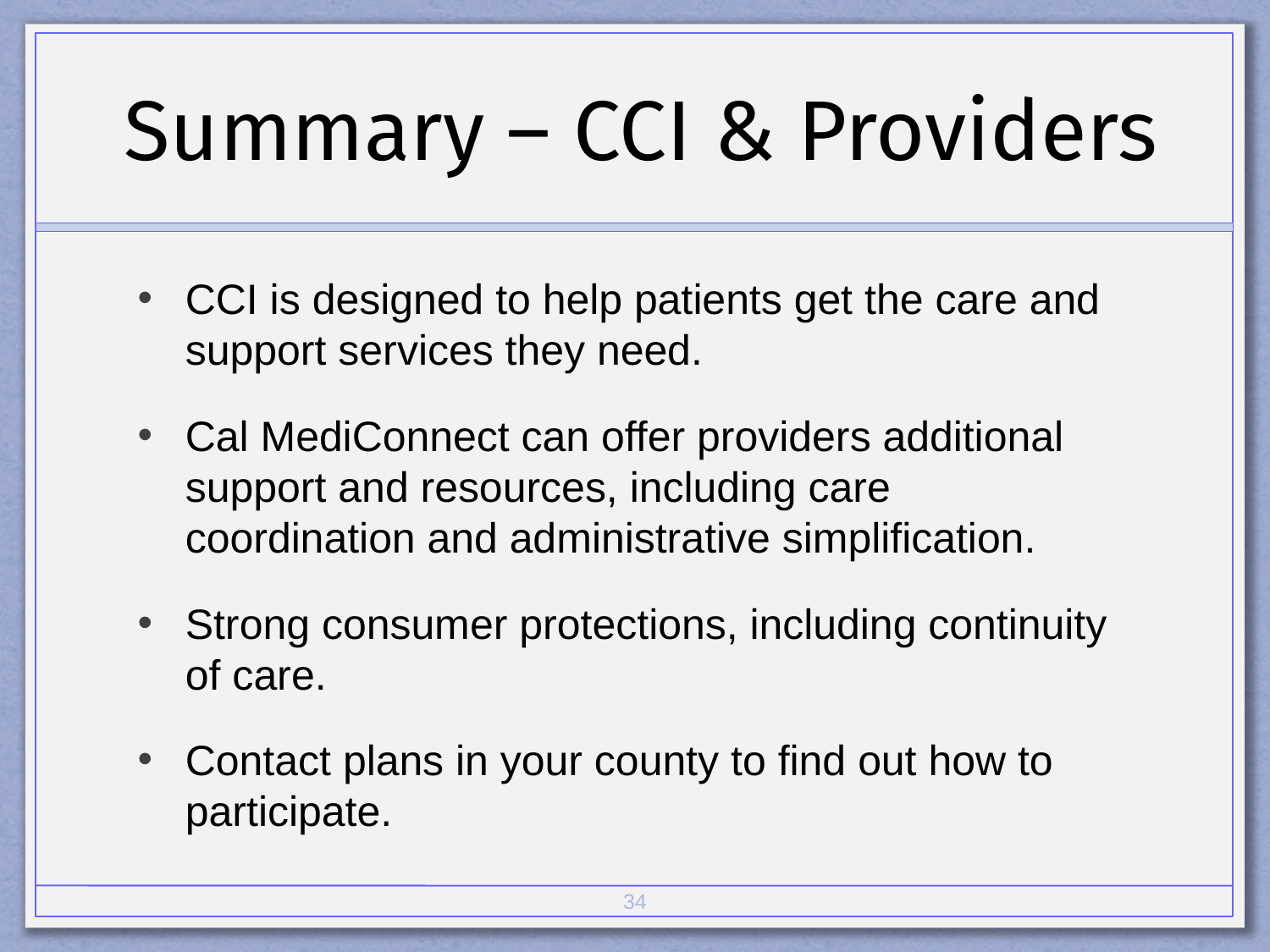

# Summary – CCI & Providers
CCI is designed to help patients get the care and support services they need.
Cal MediConnect can offer providers additional support and resources, including care coordination and administrative simplification.
Strong consumer protections, including continuity of care.
Contact plans in your county to find out how to participate.
34